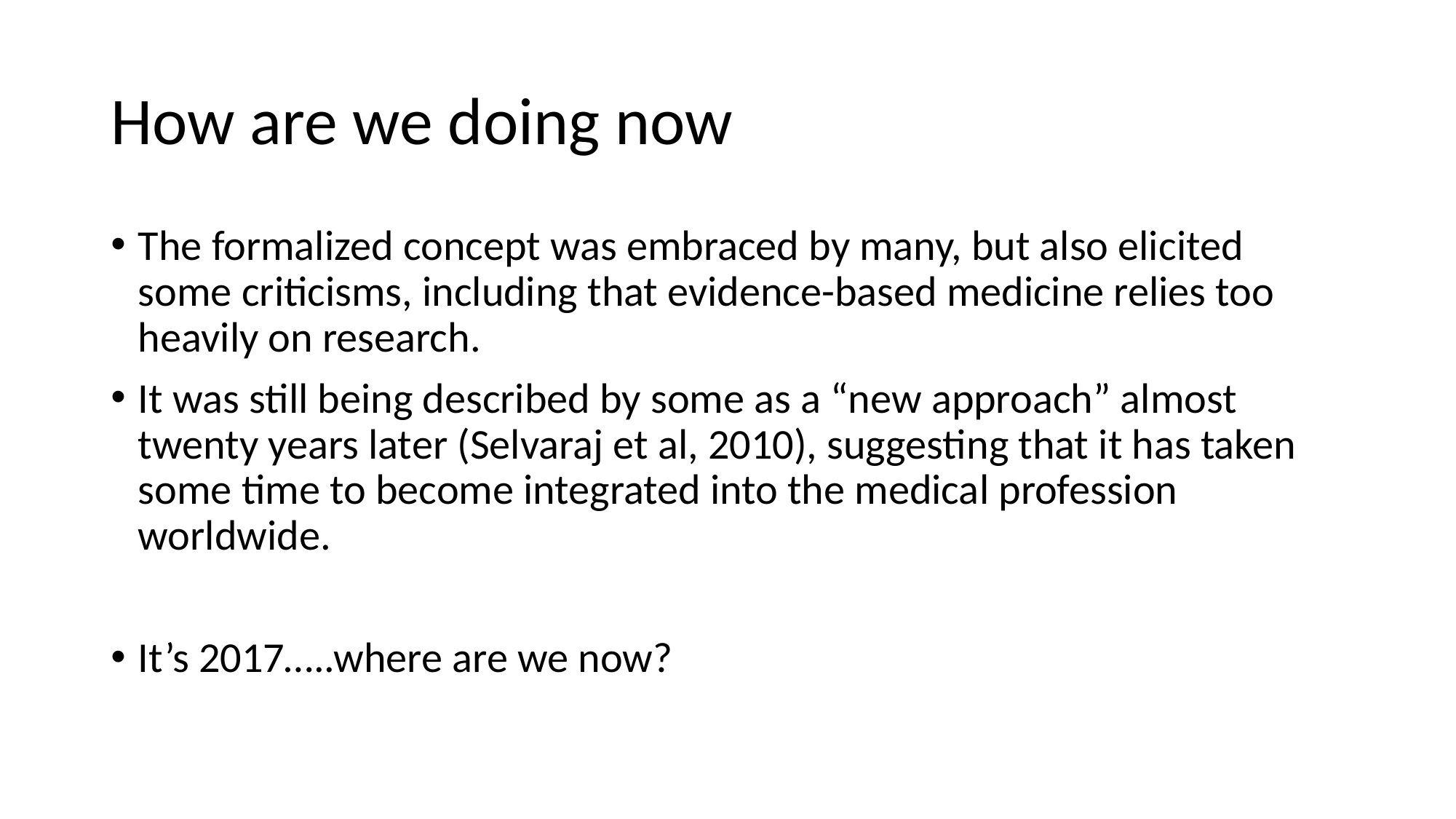

# How are we doing now
The formalized concept was embraced by many, but also elicited some criticisms, including that evidence-based medicine relies too heavily on research.
It was still being described by some as a “new approach” almost twenty years later (Selvaraj et al, 2010), suggesting that it has taken some time to become integrated into the medical profession worldwide.

It’s 2017…..where are we now?